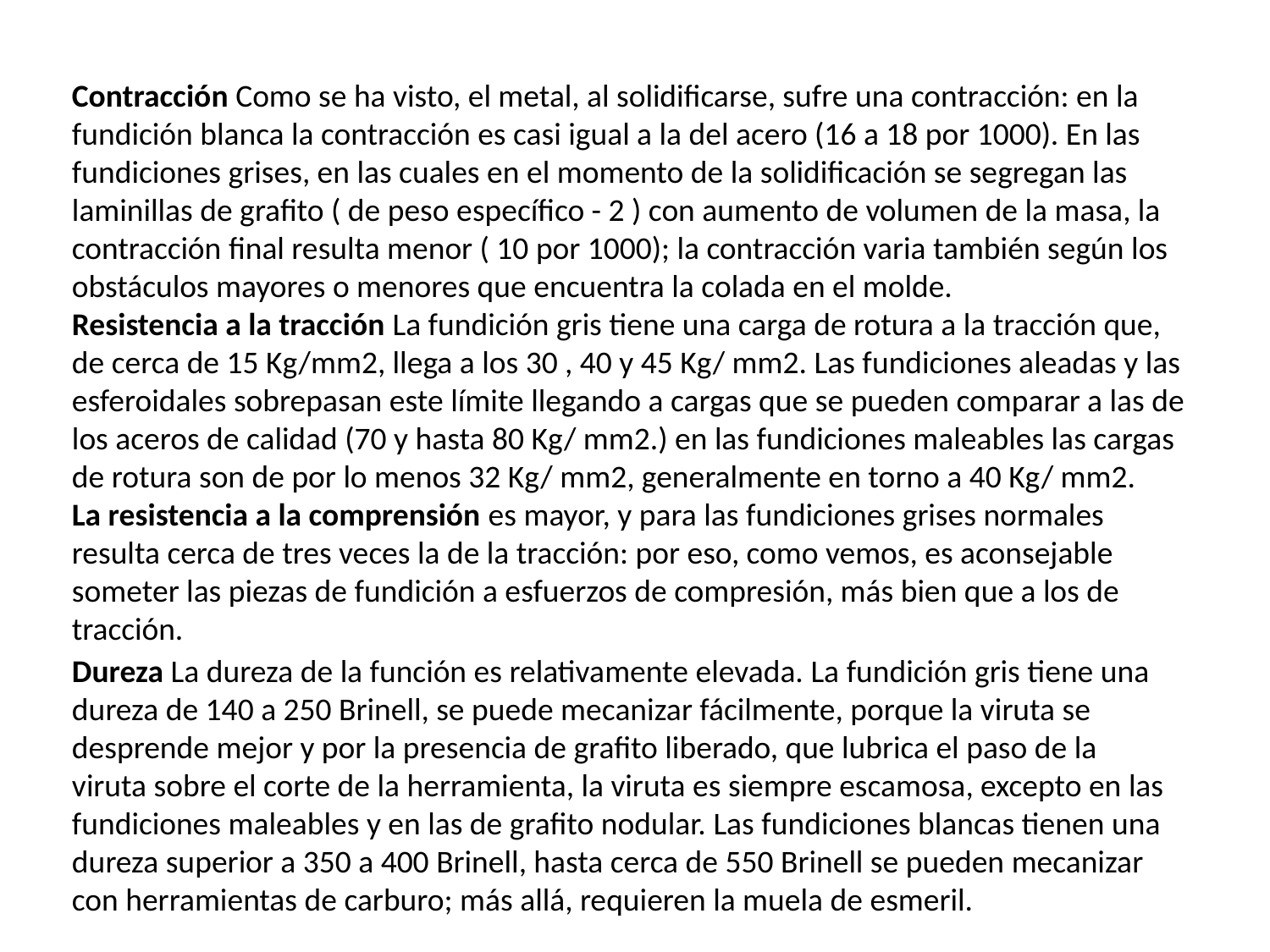

Contracción Como se ha visto, el metal, al solidificarse, sufre una contracción: en la fundición blanca la contracción es casi igual a la del acero (16 a 18 por 1000). En las fundiciones grises, en las cuales en el momento de la solidificación se segregan las laminillas de grafito ( de peso específico - 2 ) con aumento de volumen de la masa, la contracción final resulta menor ( 10 por 1000); la contracción varia también según los obstáculos mayores o menores que encuentra la colada en el molde.
Resistencia a la tracción La fundición gris tiene una carga de rotura a la tracción que, de cerca de 15 Kg/mm2, llega a los 30 , 40 y 45 Kg/ mm2. Las fundiciones aleadas y las esferoidales sobrepasan este límite llegando a cargas que se pueden comparar a las de los aceros de calidad (70 y hasta 80 Kg/ mm2.) en las fundiciones maleables las cargas de rotura son de por lo menos 32 Kg/ mm2, generalmente en torno a 40 Kg/ mm2.
La resistencia a la comprensión es mayor, y para las fundiciones grises normales resulta cerca de tres veces la de la tracción: por eso, como vemos, es aconsejable someter las piezas de fundición a esfuerzos de compresión, más bien que a los de tracción.
Dureza La dureza de la función es relativamente elevada. La fundición gris tiene una dureza de 140 a 250 Brinell, se puede mecanizar fácilmente, porque la viruta se desprende mejor y por la presencia de grafito liberado, que lubrica el paso de la viruta sobre el corte de la herramienta, la viruta es siempre escamosa, excepto en las fundiciones maleables y en las de grafito nodular. Las fundiciones blancas tienen una dureza superior a 350 a 400 Brinell, hasta cerca de 550 Brinell se pueden mecanizar con herramientas de carburo; más allá, requieren la muela de esmeril.